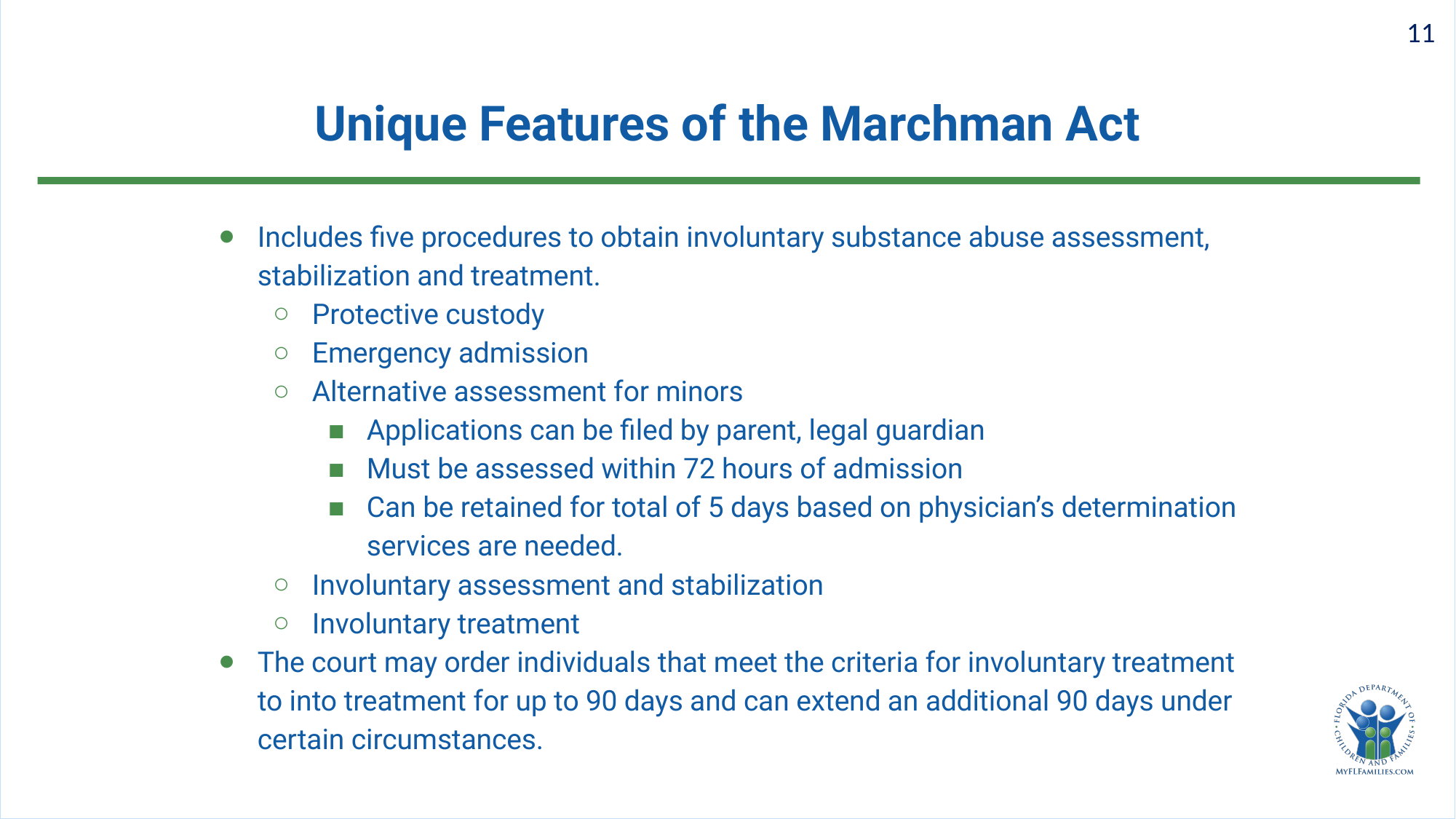

11
# Unique Features of the Marchman Act
Includes five procedures to obtain involuntary substance abuse assessment, stabilization and treatment.
Protective custody
Emergency admission
Alternative assessment for minors
Applications can be filed by parent, legal guardian
Must be assessed within 72 hours of admission
Can be retained for total of 5 days based on physician’s determination services are needed.
Involuntary assessment and stabilization
Involuntary treatment
The court may order individuals that meet the criteria for involuntary treatment to into treatment for up to 90 days and can extend an additional 90 days under certain circumstances.